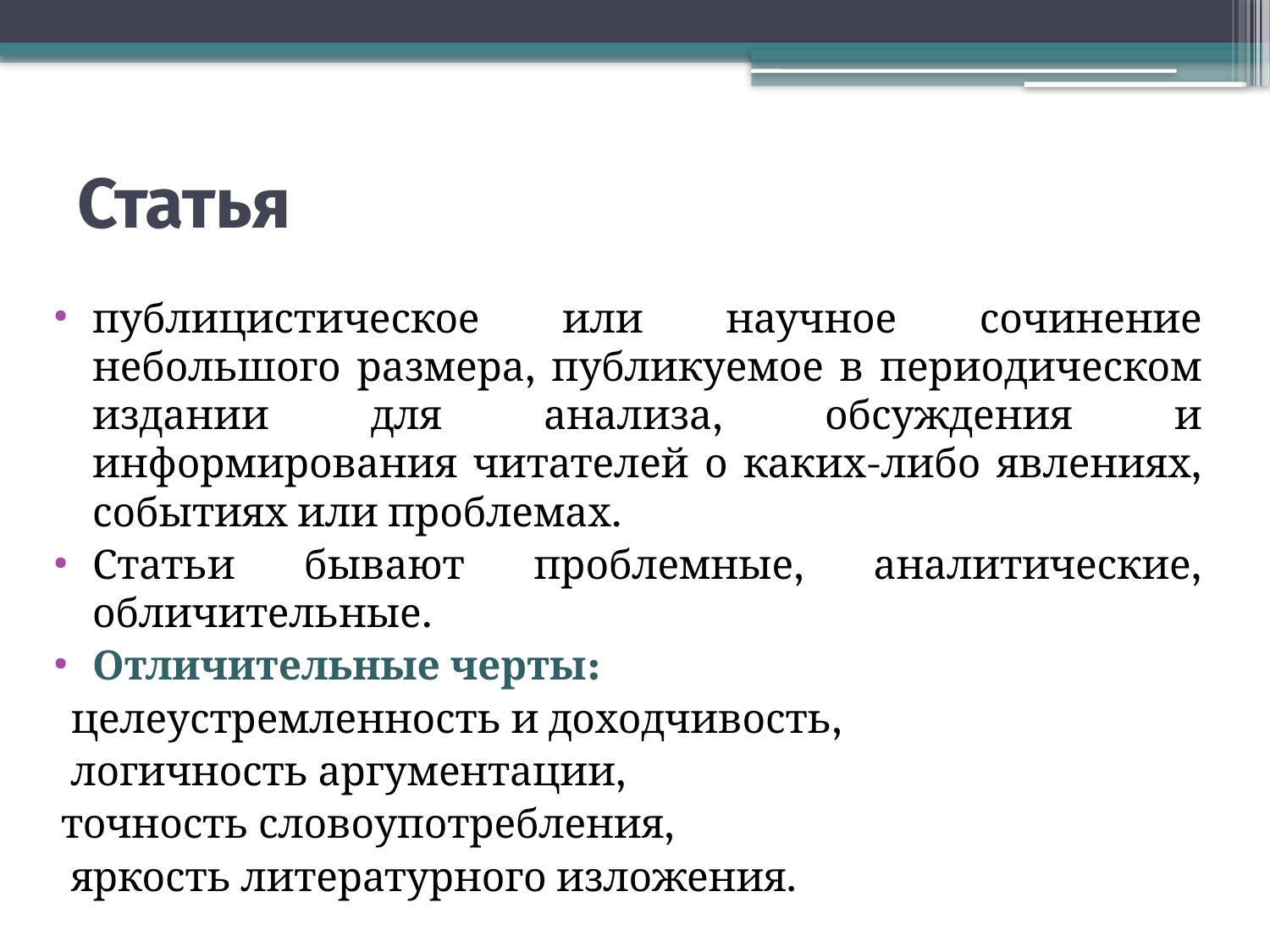

# Статья
публицистическое или научное сочинение небольшого размера, публикуемое в периодическом издании для анализа, обсуждения и информирования читателей о каких-либо явлениях, событиях или проблемах.
Статьи бывают проблемные, аналитические, обличительные.
Отличительные черты:
 целеустремленность и доходчивость,
 логичность аргументации,
точность словоупотребления,
 яркость литературного изложения.